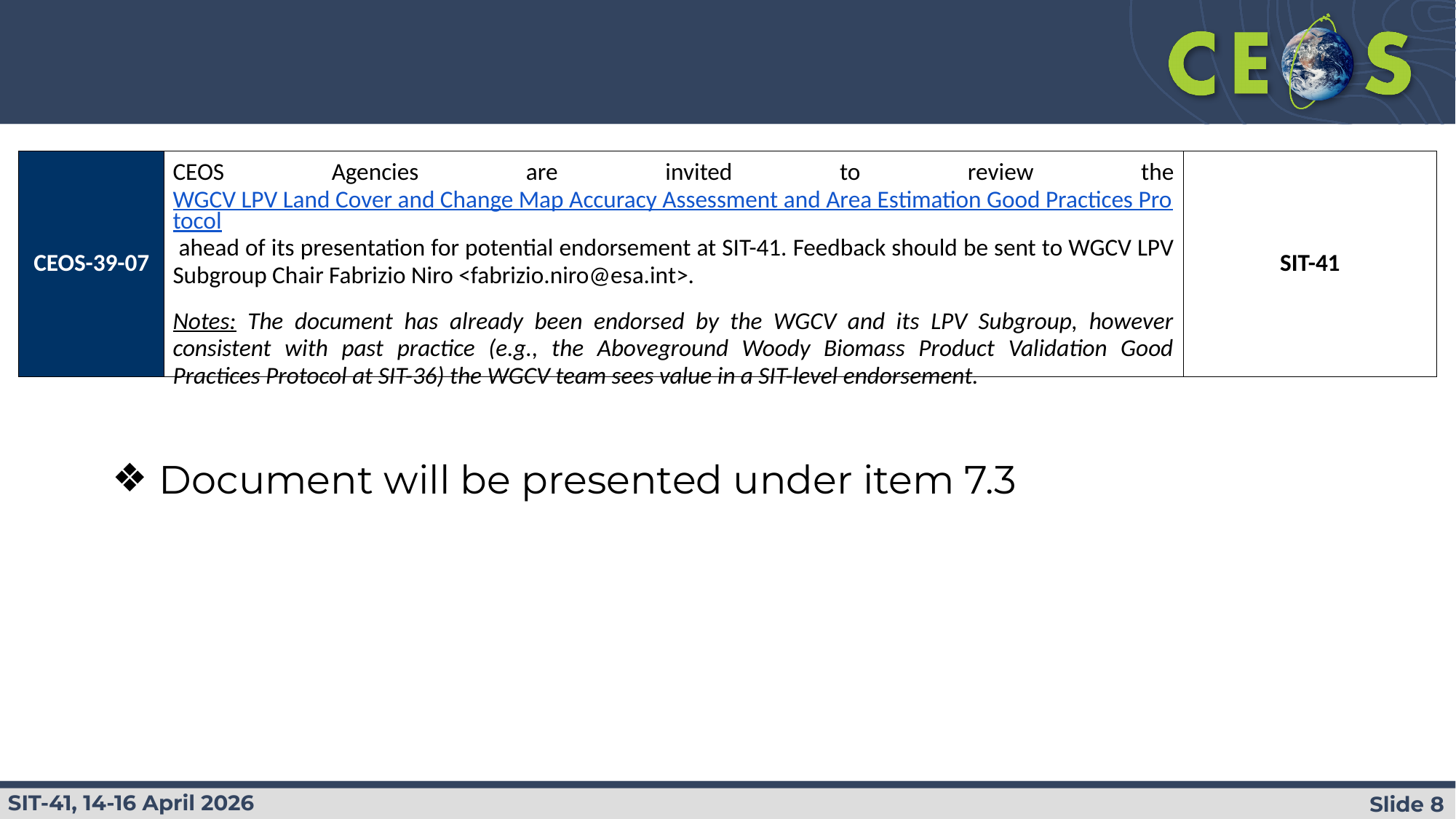

#
| CEOS-39-07 | CEOS Agencies are invited to review the WGCV LPV Land Cover and Change Map Accuracy Assessment and Area Estimation Good Practices Protocol ahead of its presentation for potential endorsement at SIT-41. Feedback should be sent to WGCV LPV Subgroup Chair Fabrizio Niro <fabrizio.niro@esa.int>. Notes: The document has already been endorsed by the WGCV and its LPV Subgroup, however consistent with past practice (e.g., the Aboveground Woody Biomass Product Validation Good Practices Protocol at SIT-36) the WGCV team sees value in a SIT-level endorsement. | SIT-41 |
| --- | --- | --- |
Document will be presented under item 7.3